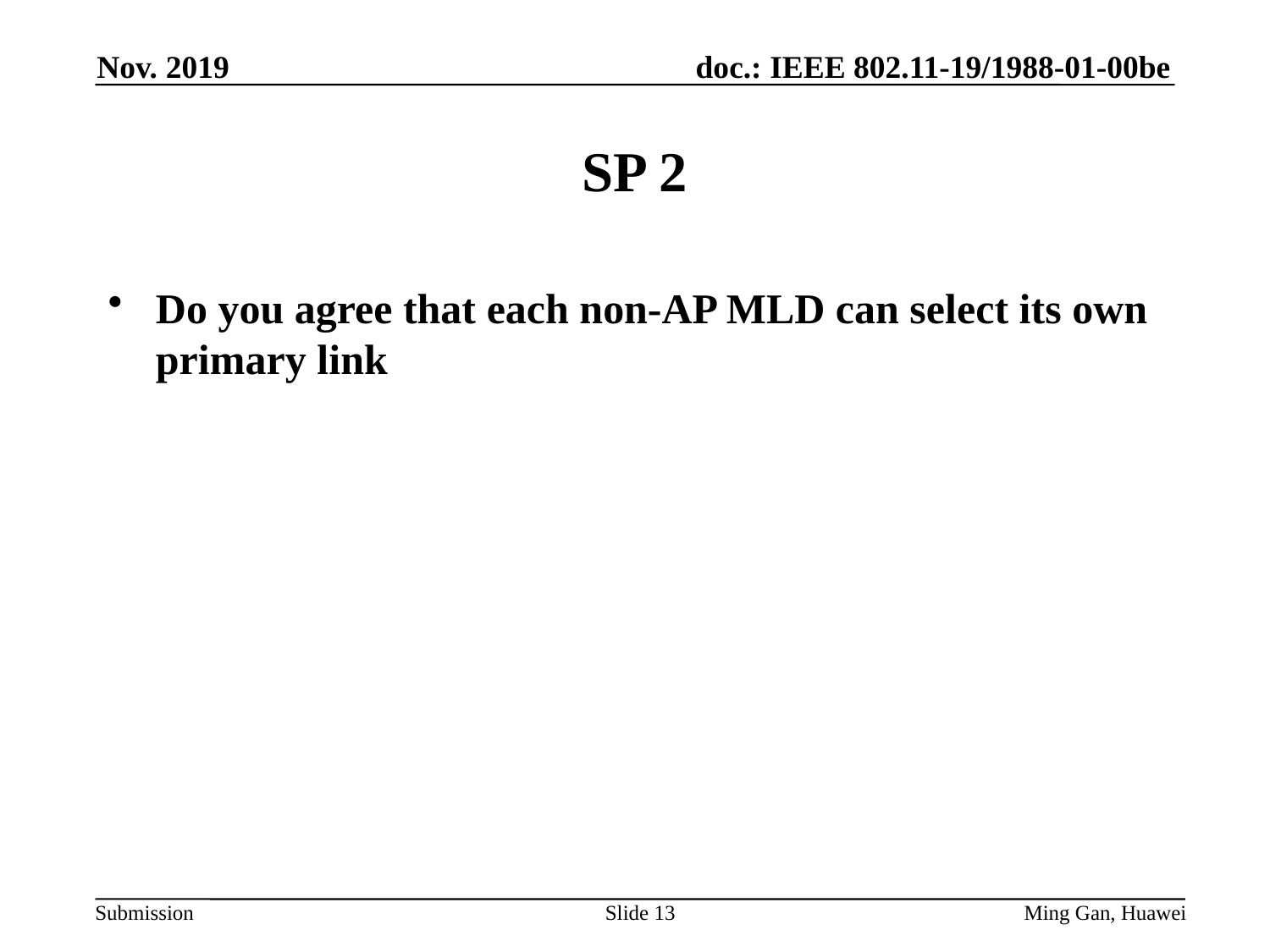

Nov. 2019
# SP 2
Do you agree that each non-AP MLD can select its own primary link
Slide 13
Ming Gan, Huawei